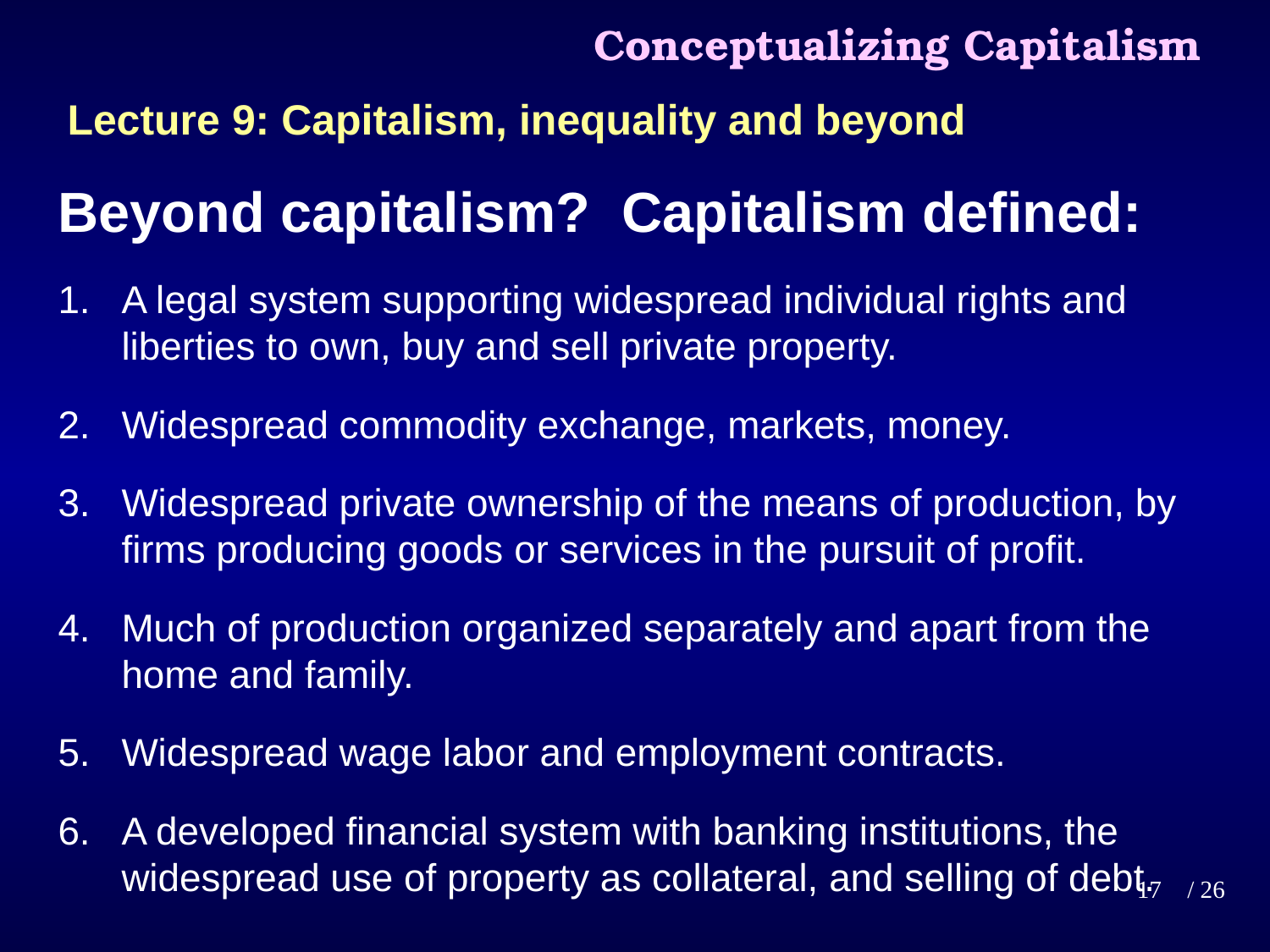

# Conceptualizing Capitalism
Lecture 9: Capitalism, inequality and beyond
Beyond capitalism?  Capitalism defined:
A legal system supporting widespread individual rights and liberties to own, buy and sell private property.
Widespread commodity exchange, markets, money.
Widespread private ownership of the means of production, by firms producing goods or services in the pursuit of profit.
Much of production organized separately and apart from the home and family.
Widespread wage labor and employment contracts.
A developed financial system with banking institutions, the widespread use of property as collateral, and selling of debt.
17
/ 26